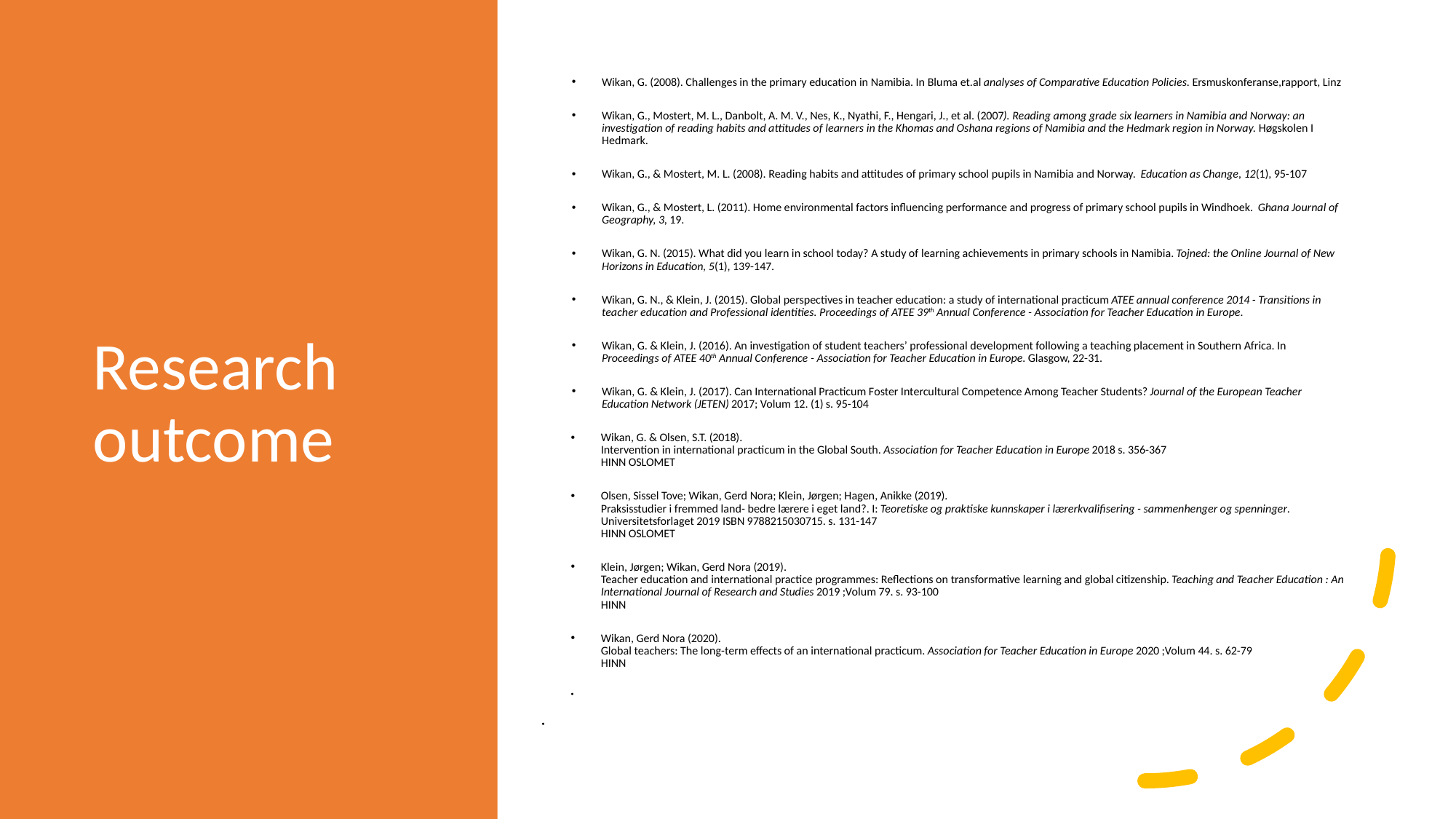

Research outcome
Wikan, G. (2008). Challenges in the primary education in Namibia. In Bluma et.al analyses of Comparative Education Policies. Ersmuskonferanse,rapport, Linz
Wikan, G., Mostert, M. L., Danbolt, A. M. V., Nes, K., Nyathi, F., Hengari, J., et al. (2007). Reading among grade six learners in Namibia and Norway: an investigation of reading habits and attitudes of learners in the Khomas and Oshana regions of Namibia and the Hedmark region in Norway. Høgskolen I Hedmark.
Wikan, G., & Mostert, M. L. (2008). Reading habits and attitudes of primary school pupils in Namibia and Norway.  Education as Change, 12(1), 95-107
Wikan, G., & Mostert, L. (2011). Home environmental factors influencing performance and progress of primary school pupils in Windhoek.  Ghana Journal of Geography, 3, 19.
Wikan, G. N. (2015). What did you learn in school today? A study of learning achievements in primary schools in Namibia. Tojned: the Online Journal of New Horizons in Education, 5(1), 139-147.
Wikan, G. N., & Klein, J. (2015). Global perspectives in teacher education: a study of international practicum ATEE annual conference 2014 - Transitions in teacher education and Professional identities. Proceedings of ATEE 39th Annual Conference - Association for Teacher Education in Europe.
Wikan, G. & Klein, J. (2016). An investigation of student teachers’ professional development following a teaching placement in Southern Africa. In Proceedings of ATEE 40th Annual Conference - Association for Teacher Education in Europe. Glasgow, 22-31.
Wikan, G. & Klein, J. (2017). Can International Practicum Foster Intercultural Competence Among Teacher Students? Journal of the European Teacher Education Network (JETEN) 2017; Volum 12. (1) s. 95-104
Wikan, G. & Olsen, S.T. (2018).
Intervention in international practicum in the Global South. Association for Teacher Education in Europe 2018 s. 356-367
HINN OSLOMET
Olsen, Sissel Tove; Wikan, Gerd Nora; Klein, Jørgen; Hagen, Anikke (2019).
Praksisstudier i fremmed land- bedre lærere i eget land?. I: Teoretiske og praktiske kunnskaper i lærerkvalifisering - sammenhenger og spenninger. Universitetsforlaget 2019 ISBN 9788215030715. s. 131-147
HINN OSLOMET
Klein, Jørgen; Wikan, Gerd Nora (2019).
Teacher education and international practice programmes: Reflections on transformative learning and global citizenship. Teaching and Teacher Education : An International Journal of Research and Studies 2019 ;Volum 79. s. 93-100
HINN
Wikan, Gerd Nora (2020).
Global teachers: The long-term effects of an international practicum. Association for Teacher Education in Europe 2020 ;Volum 44. s. 62-79
HINN